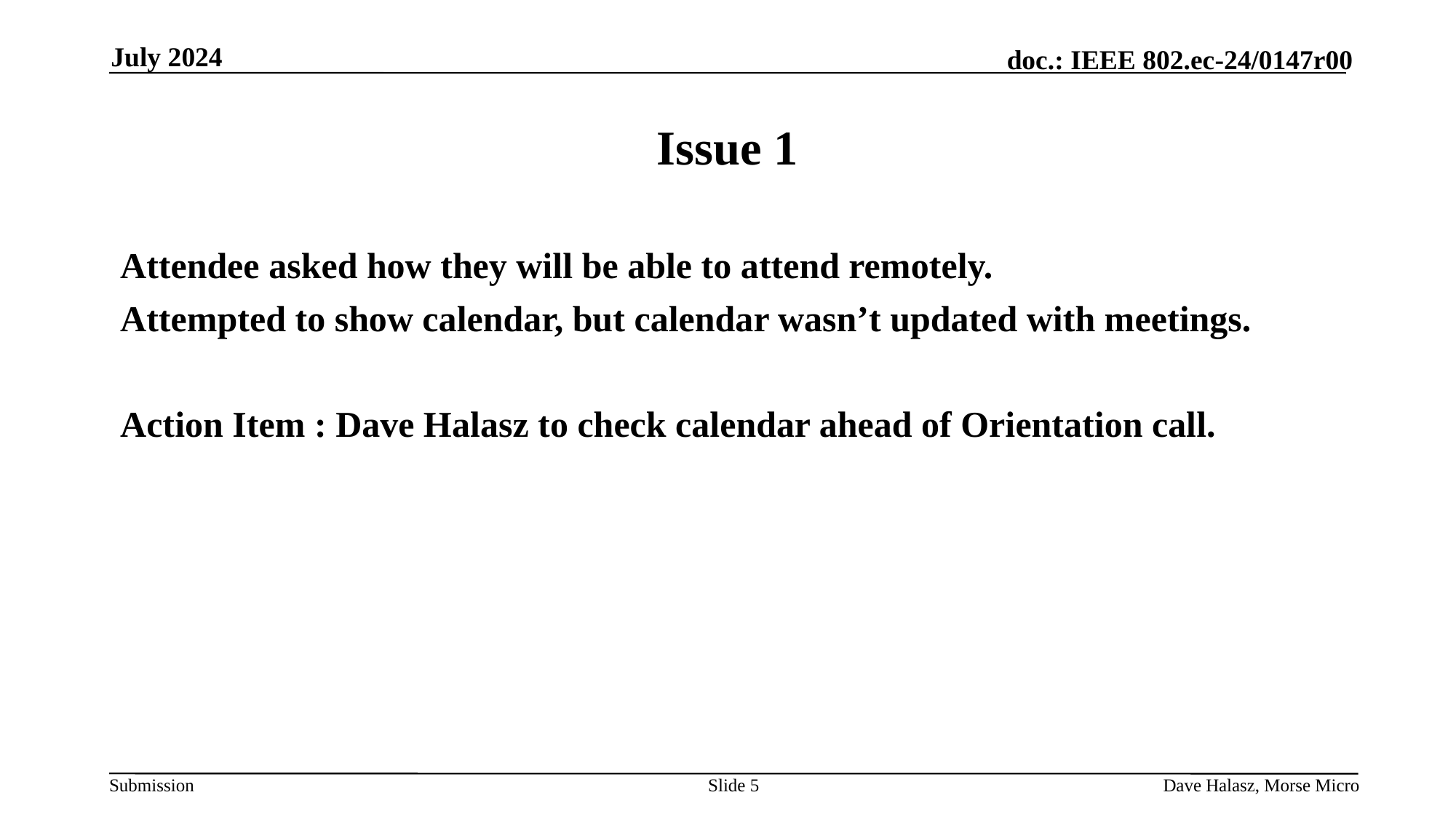

July 2024
# Issue 1
Attendee asked how they will be able to attend remotely.
Attempted to show calendar, but calendar wasn’t updated with meetings.

Action Item : Dave Halasz to check calendar ahead of Orientation call.
Slide 5
Dave Halasz, Morse Micro